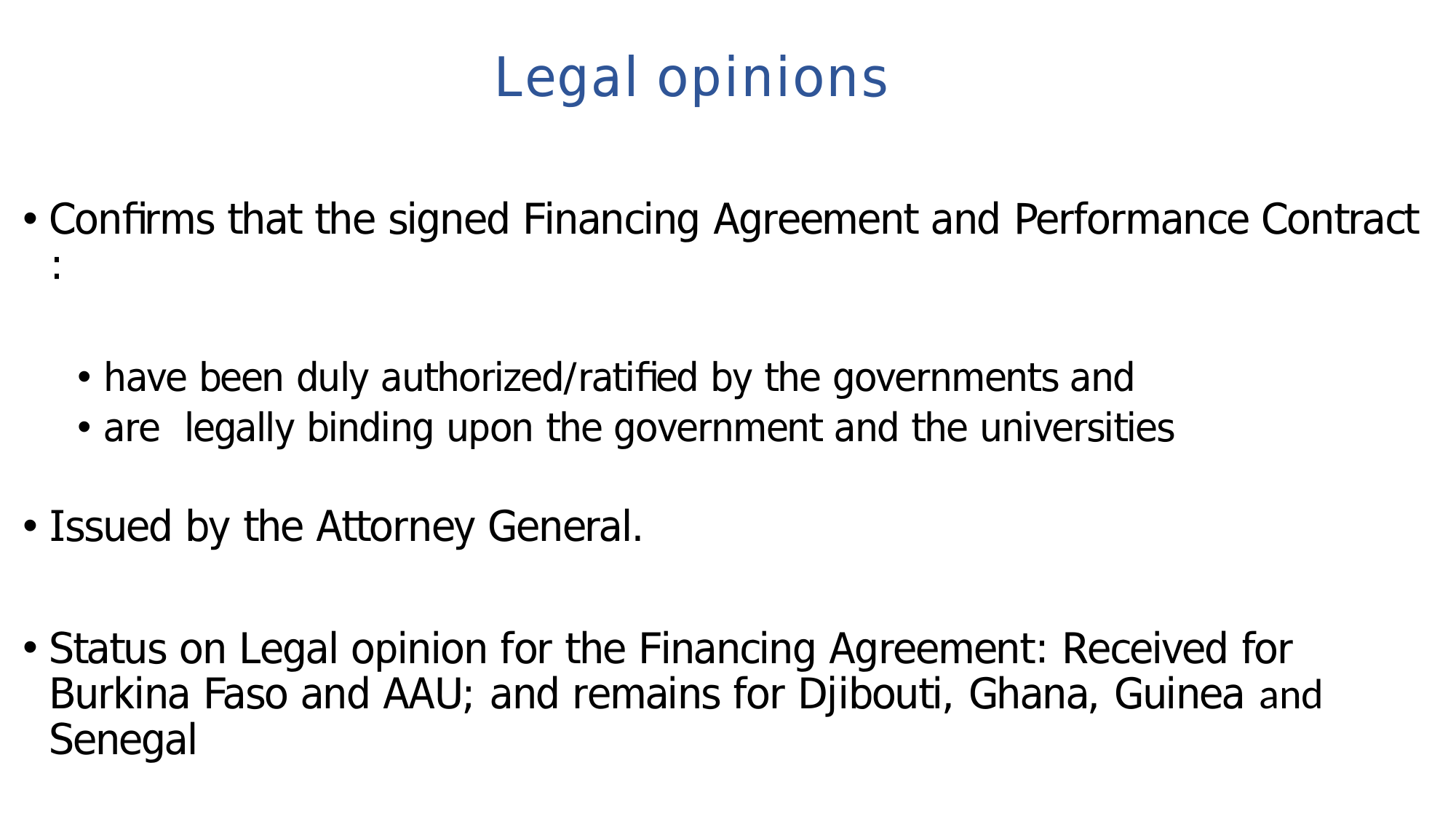

# Legal opinions

Confirms that the signed Financing Agreement and Performance Contract :

have been duly authorized/ratified by the governments and
are  legally binding upon the government and the universities
Issued by the Attorney General.

Status on Legal opinion for the Financing Agreement: Received for Burkina Faso and AAU; and remains for Djibouti, Ghana, Guinea and Senegal